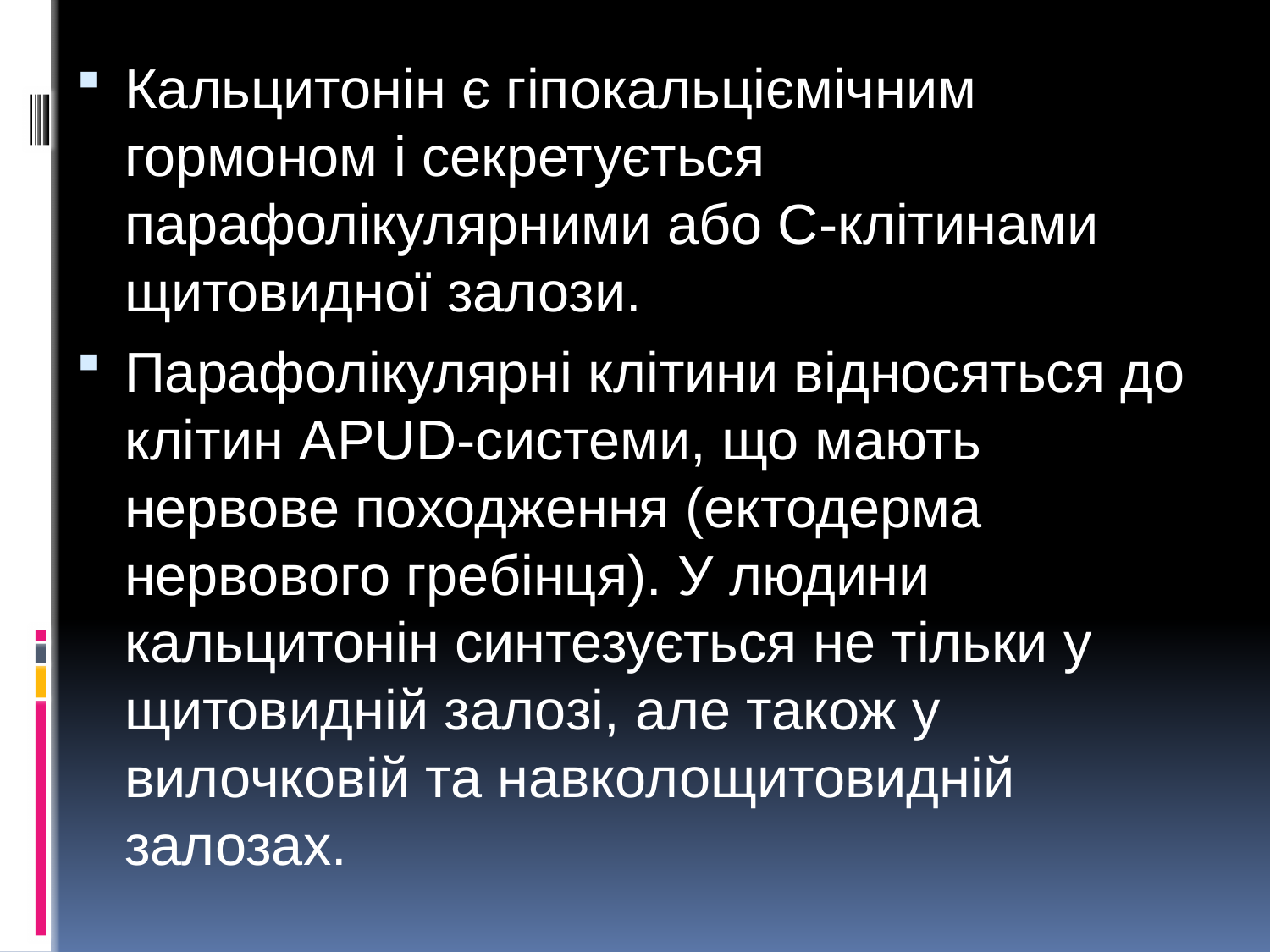

Кальцитонін є гіпокальціємічним гормоном і секретується парафолікулярними або С-клітинами щитовидної залози.
Парафолікулярні клітини відносяться до клітин APUD-системи, що мають нервове походження (ектодерма нервового гребінця). У людини кальцитонін синтезується не тільки у щитовидній залозі, але також у вилочковій та навколощитовидній залозах.